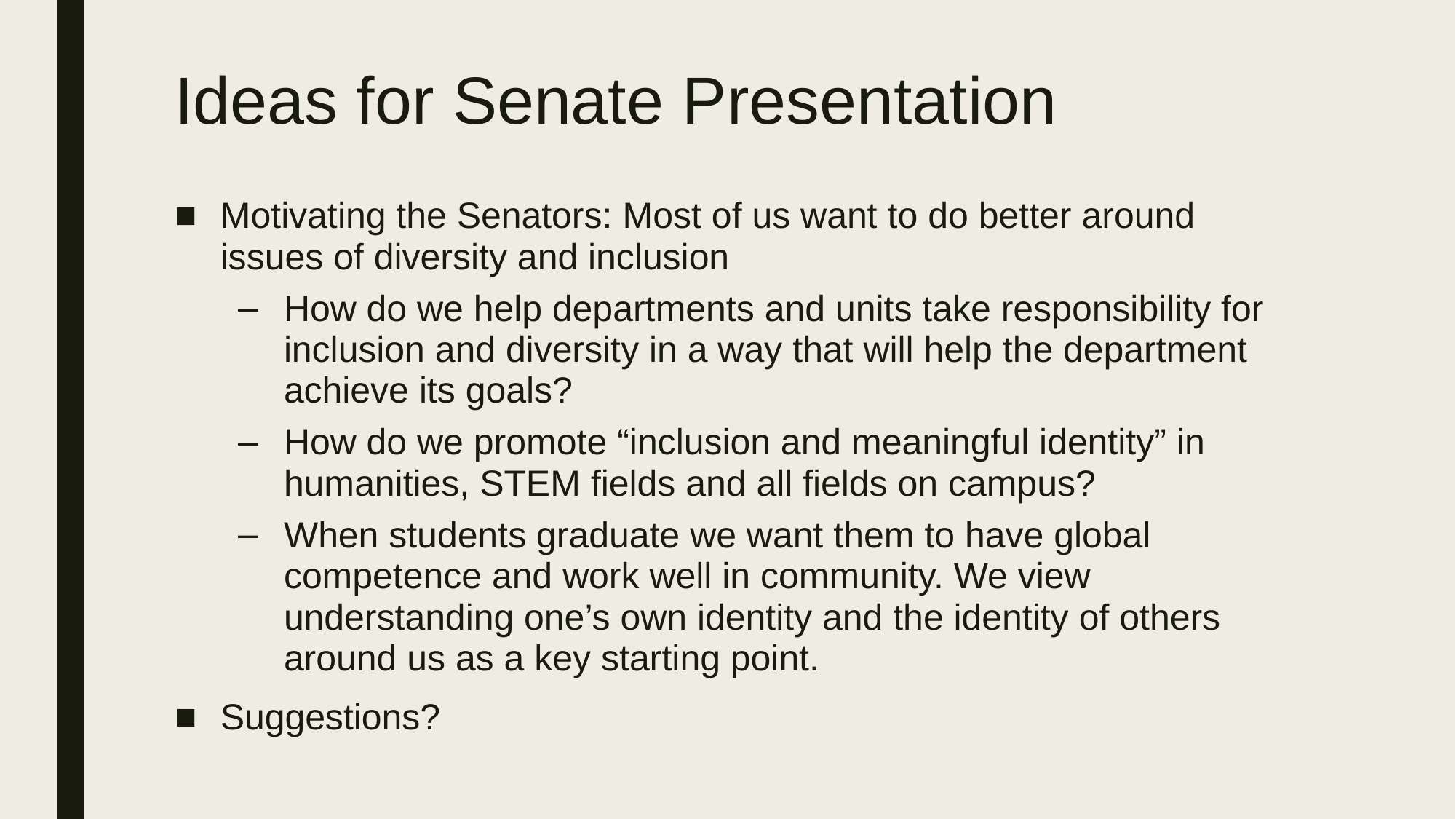

# Ideas for Senate Presentation
Motivating the Senators: Most of us want to do better around issues of diversity and inclusion
How do we help departments and units take responsibility for inclusion and diversity in a way that will help the department achieve its goals?
How do we promote “inclusion and meaningful identity” in humanities, STEM fields and all fields on campus?
When students graduate we want them to have global competence and work well in community. We view understanding one’s own identity and the identity of others around us as a key starting point.
Suggestions?